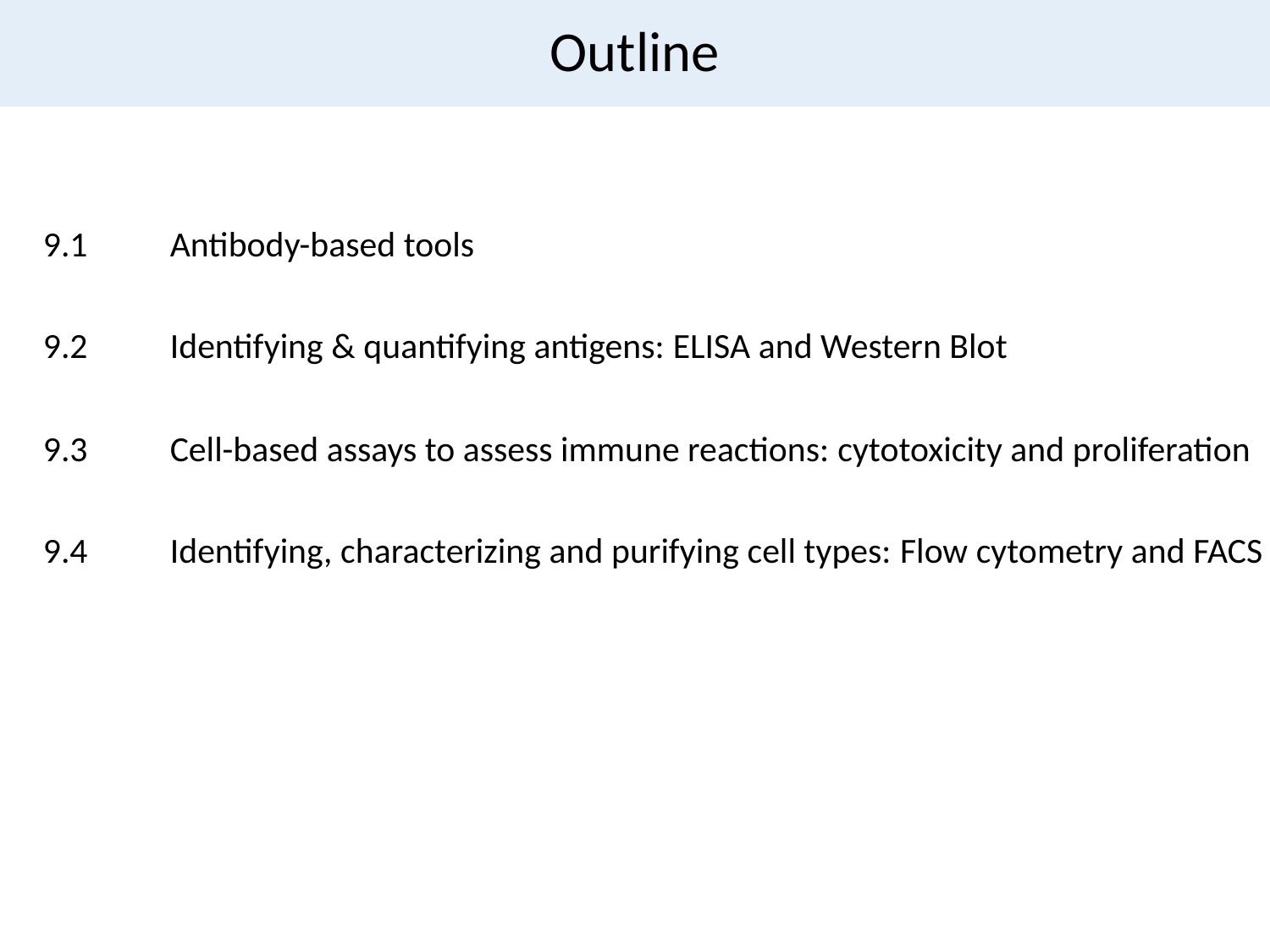

# Outline
9.1	Antibody-based tools
9.2	Identifying & quantifying antigens: ELISA and Western Blot
9.3	Cell-based assays to assess immune reactions: cytotoxicity and proliferation
9.4	Identifying, characterizing and purifying cell types: Flow cytometry and FACS